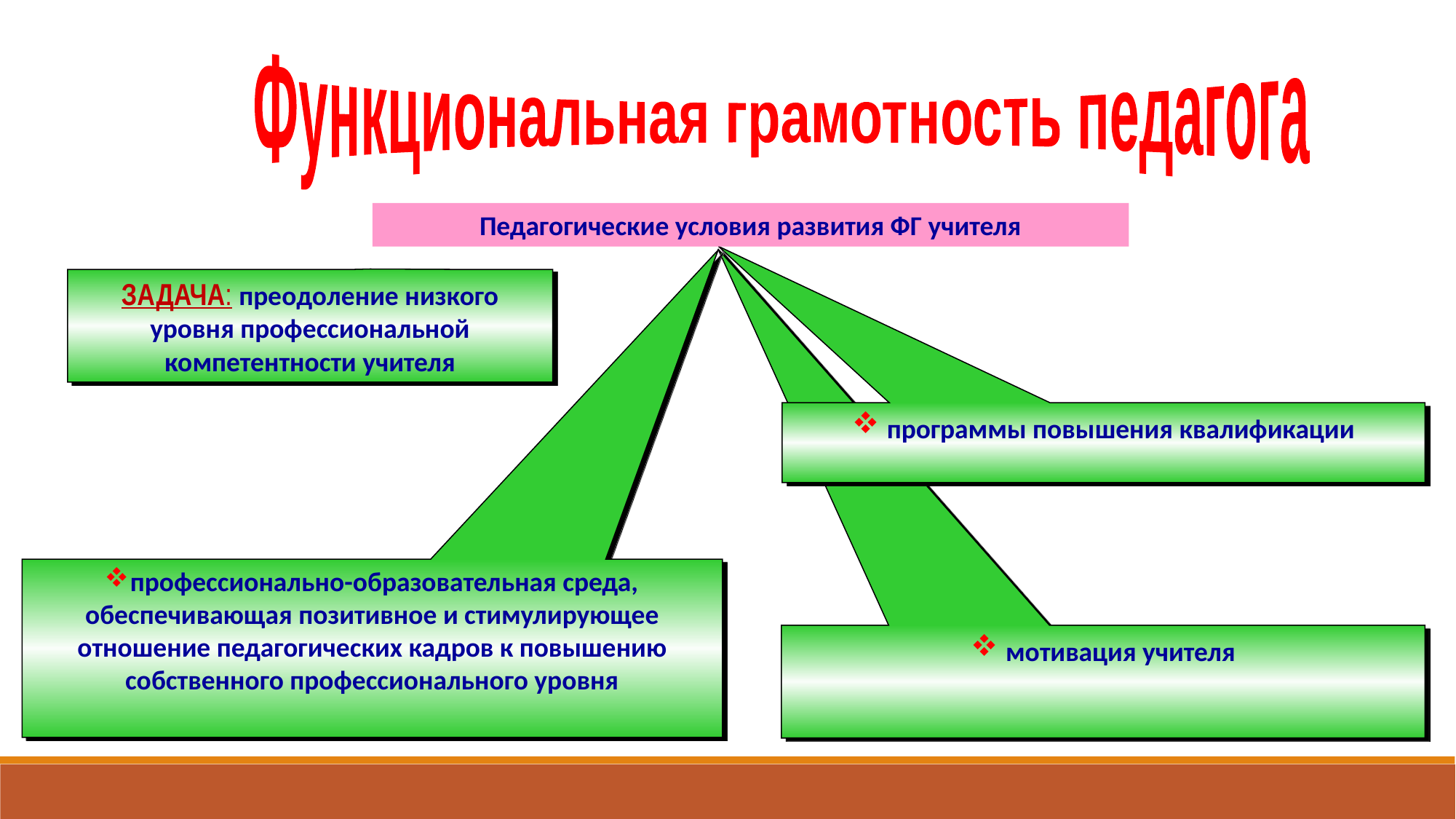

Функциональная грамотность педагога
Педагогические условия развития ФГ учителя
ЗАДАЧА: преодоление низкого уровня профессиональной компетентности учителя
 программы повышения квалификации

профессионально-образовательная среда, обеспечивающая позитивное и стимулирующее отношение педагогических кадров к повышению собственного профессионального уровня

 мотивация учителя